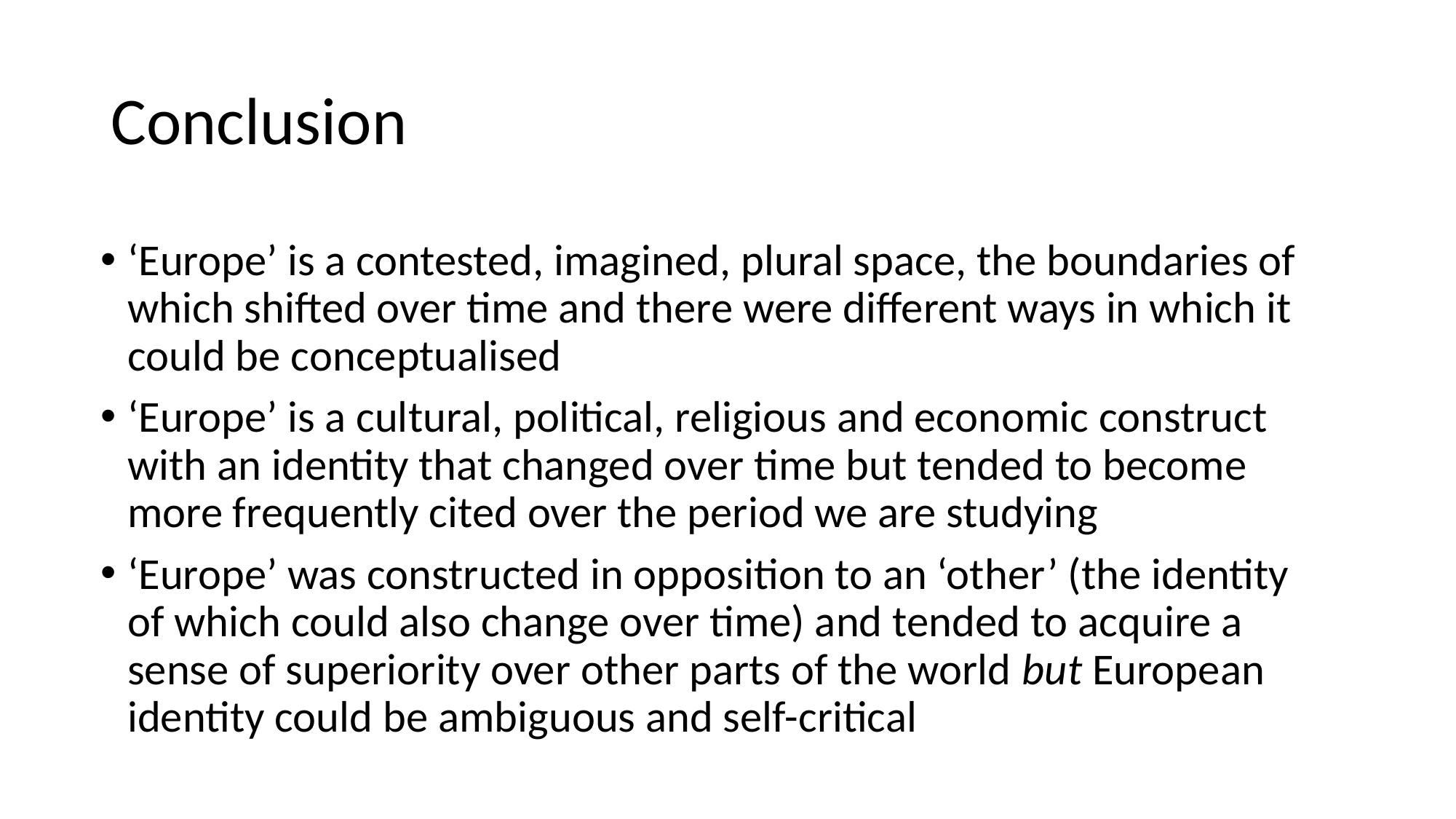

# Conclusion
‘Europe’ is a contested, imagined, plural space, the boundaries of which shifted over time and there were different ways in which it could be conceptualised
‘Europe’ is a cultural, political, religious and economic construct with an identity that changed over time but tended to become more frequently cited over the period we are studying
‘Europe’ was constructed in opposition to an ‘other’ (the identity of which could also change over time) and tended to acquire a sense of superiority over other parts of the world but European identity could be ambiguous and self-critical